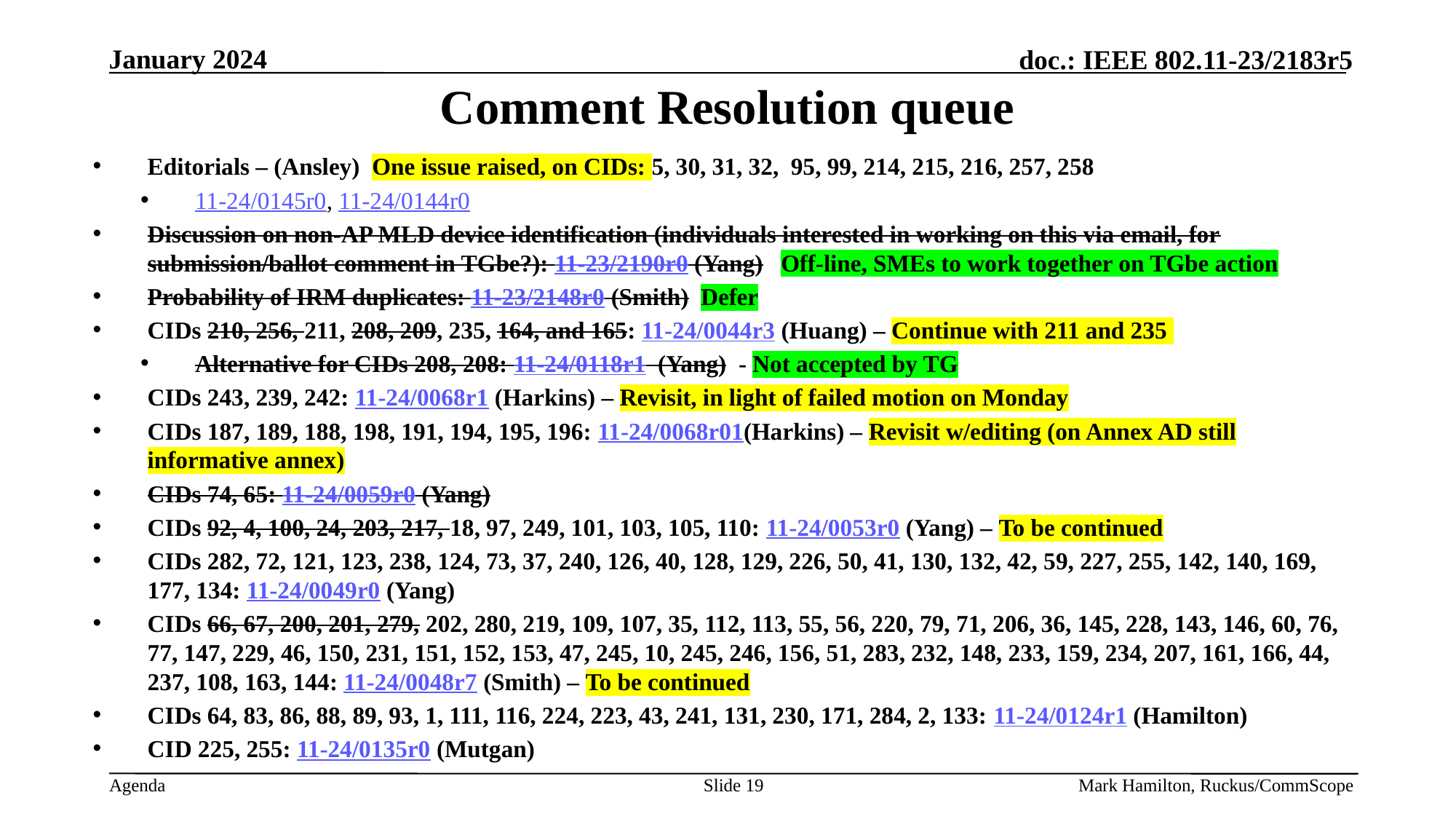

# Comment Resolution queue
Editorials – (Ansley)  One issue raised, on CIDs: 5, 30, 31, 32,  95, 99, 214, 215, 216, 257, 258
11-24/0145r0, 11-24/0144r0
Discussion on non-AP MLD device identification (individuals interested in working on this via email, for submission/ballot comment in TGbe?): 11-23/2190r0 (Yang)   Off-line, SMEs to work together on TGbe action
Probability of IRM duplicates: 11-23/2148r0 (Smith)  Defer
CIDs 210, 256, 211, 208, 209, 235, 164, and 165: 11-24/0044r3 (Huang) – Continue with 211 and 235
Alternative for CIDs 208, 208: 11-24/0118r1  (Yang)  - Not accepted by TG
CIDs 243, 239, 242: 11-24/0068r1 (Harkins) – Revisit, in light of failed motion on Monday
CIDs 187, 189, 188, 198, 191, 194, 195, 196: 11-24/0068r01(Harkins) – Revisit w/editing (on Annex AD still informative annex)
CIDs 74, 65: 11-24/0059r0 (Yang)
CIDs 92, 4, 100, 24, 203, 217, 18, 97, 249, 101, 103, 105, 110: 11-24/0053r0 (Yang) – To be continued
CIDs 282, 72, 121, 123, 238, 124, 73, 37, 240, 126, 40, 128, 129, 226, 50, 41, 130, 132, 42, 59, 227, 255, 142, 140, 169, 177, 134: 11-24/0049r0 (Yang)
CIDs 66, 67, 200, 201, 279, 202, 280, 219, 109, 107, 35, 112, 113, 55, 56, 220, 79, 71, 206, 36, 145, 228, 143, 146, 60, 76, 77, 147, 229, 46, 150, 231, 151, 152, 153, 47, 245, 10, 245, 246, 156, 51, 283, 232, 148, 233, 159, 234, 207, 161, 166, 44, 237, 108, 163, 144: 11-24/0048r7 (Smith) – To be continued
CIDs 64, 83, 86, 88, 89, 93, 1, 111, 116, 224, 223, 43, 241, 131, 230, 171, 284, 2, 133: 11-24/0124r1 (Hamilton)
CID 225, 255: 11-24/0135r0 (Mutgan)

Slide 19